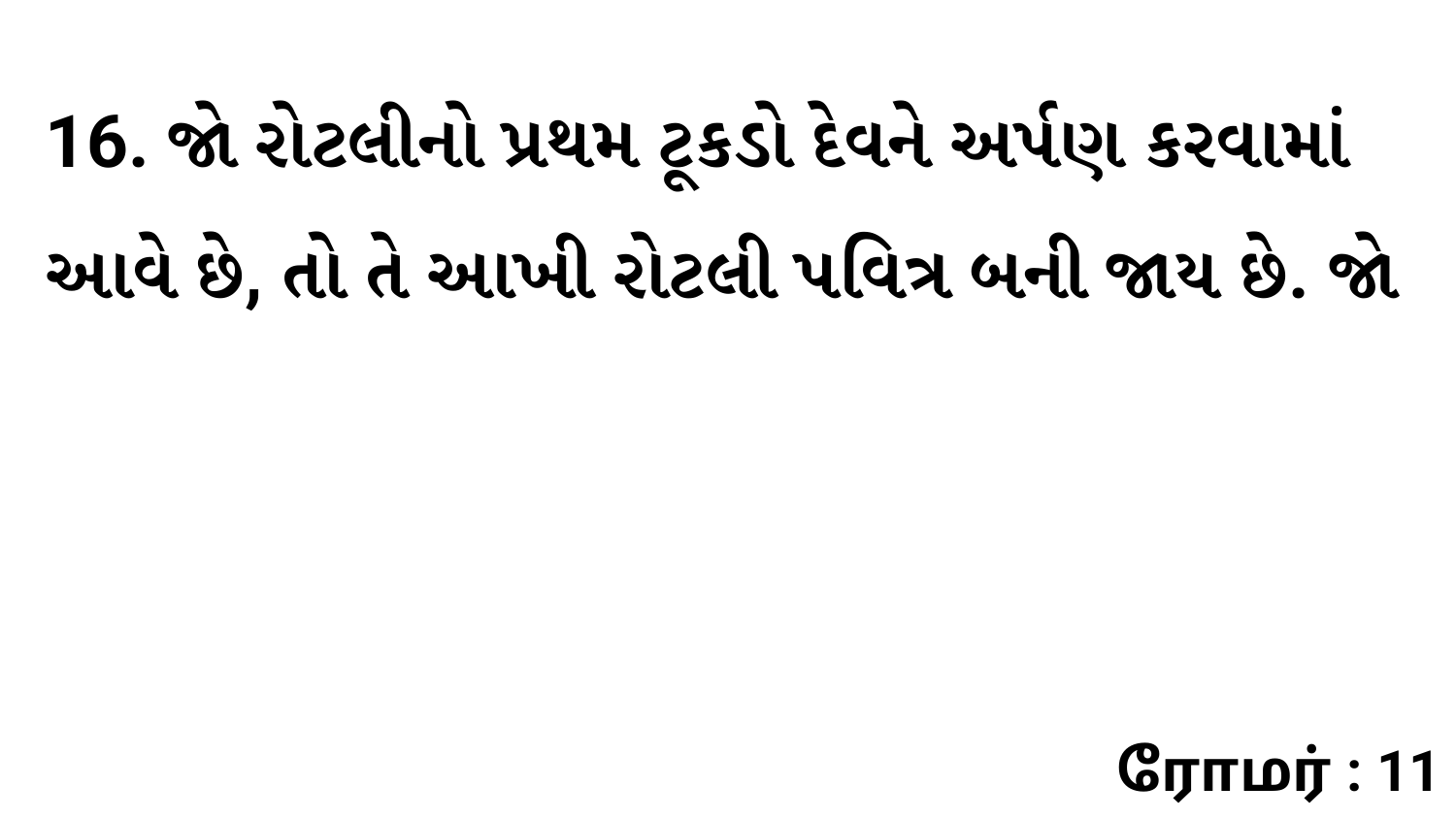

16. જો રોટલીનો પ્રથમ ટૂકડો દેવને અર્પણ કરવામાં આવે છે, તો તે આખી રોટલી પવિત્ર બની જાય છે. જો
ரோமர் : 11